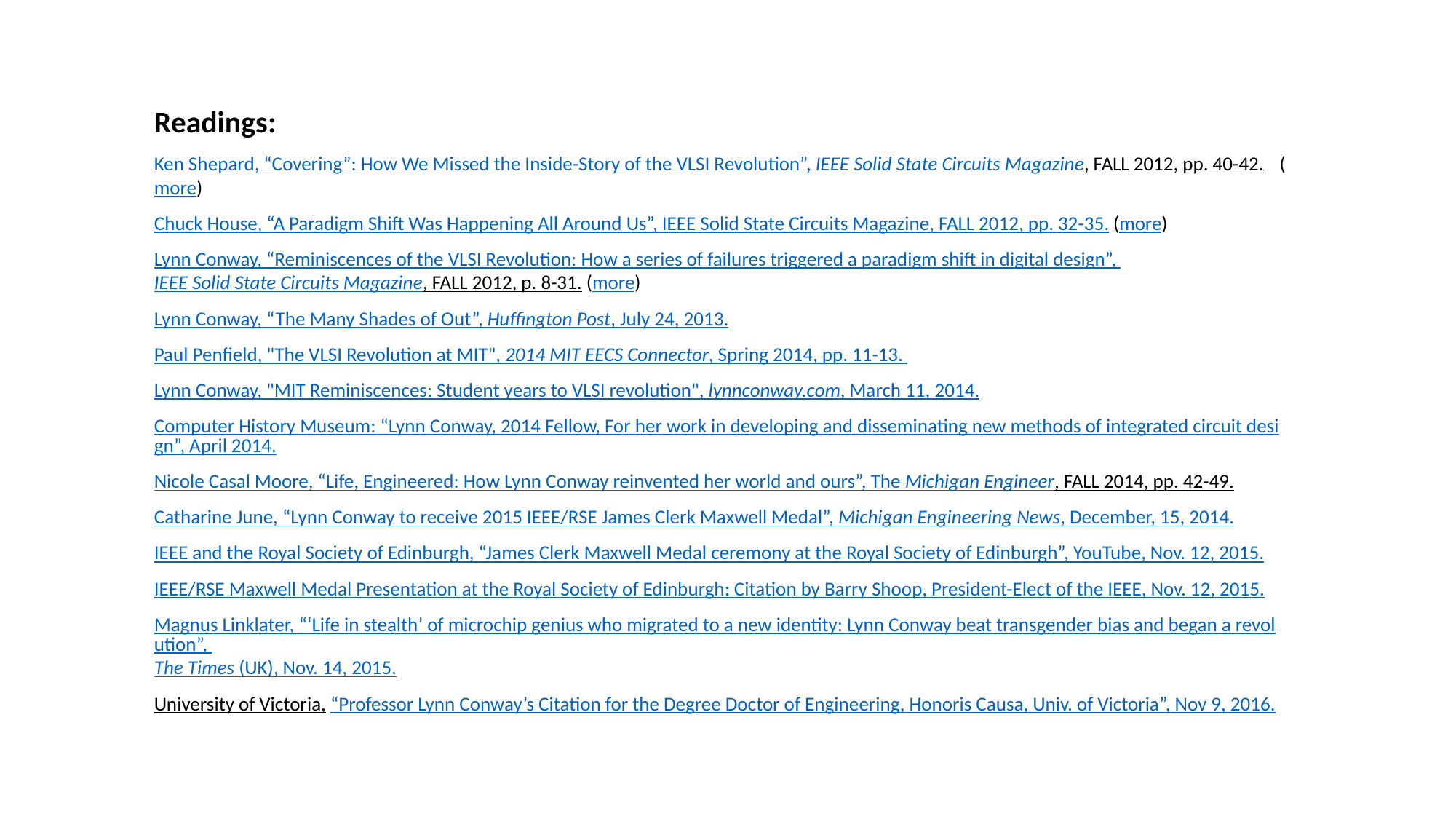

Readings:
Ken Shepard, “Covering”: How We Missed the Inside-Story of the VLSI Revolution”, IEEE Solid State Circuits Magazine, FALL 2012, pp. 40-42. (more)
Chuck House, “A Paradigm Shift Was Happening All Around Us”, IEEE Solid State Circuits Magazine, FALL 2012, pp. 32-35. (more)
Lynn Conway, “Reminiscences of the VLSI Revolution: How a series of failures triggered a paradigm shift in digital design”, IEEE Solid State Circuits Magazine, FALL 2012, p. 8-31. (more)
Lynn Conway, “The Many Shades of Out”, Huffington Post, July 24, 2013.
Paul Penfield, "The VLSI Revolution at MIT", 2014 MIT EECS Connector, Spring 2014, pp. 11-13.
Lynn Conway, "MIT Reminiscences: Student years to VLSI revolution", lynnconway.com, March 11, 2014.
Computer History Museum: “Lynn Conway, 2014 Fellow, For her work in developing and disseminating new methods of integrated circuit design”, April 2014.
Nicole Casal Moore, “Life, Engineered: How Lynn Conway reinvented her world and ours”, The Michigan Engineer, FALL 2014, pp. 42-49.
Catharine June, “Lynn Conway to receive 2015 IEEE/RSE James Clerk Maxwell Medal”, Michigan Engineering News, December, 15, 2014.
IEEE and the Royal Society of Edinburgh, “James Clerk Maxwell Medal ceremony at the Royal Society of Edinburgh”, YouTube, Nov. 12, 2015.
IEEE/RSE Maxwell Medal Presentation at the Royal Society of Edinburgh: Citation by Barry Shoop, President-Elect of the IEEE, Nov. 12, 2015.
Magnus Linklater, “‘Life in stealth’ of microchip genius who migrated to a new identity: Lynn Conway beat transgender bias and began a revolution”, The Times (UK), Nov. 14, 2015.
University of Victoria, “Professor Lynn Conway’s Citation for the Degree Doctor of Engineering, Honoris Causa, Univ. of Victoria”, Nov 9, 2016.